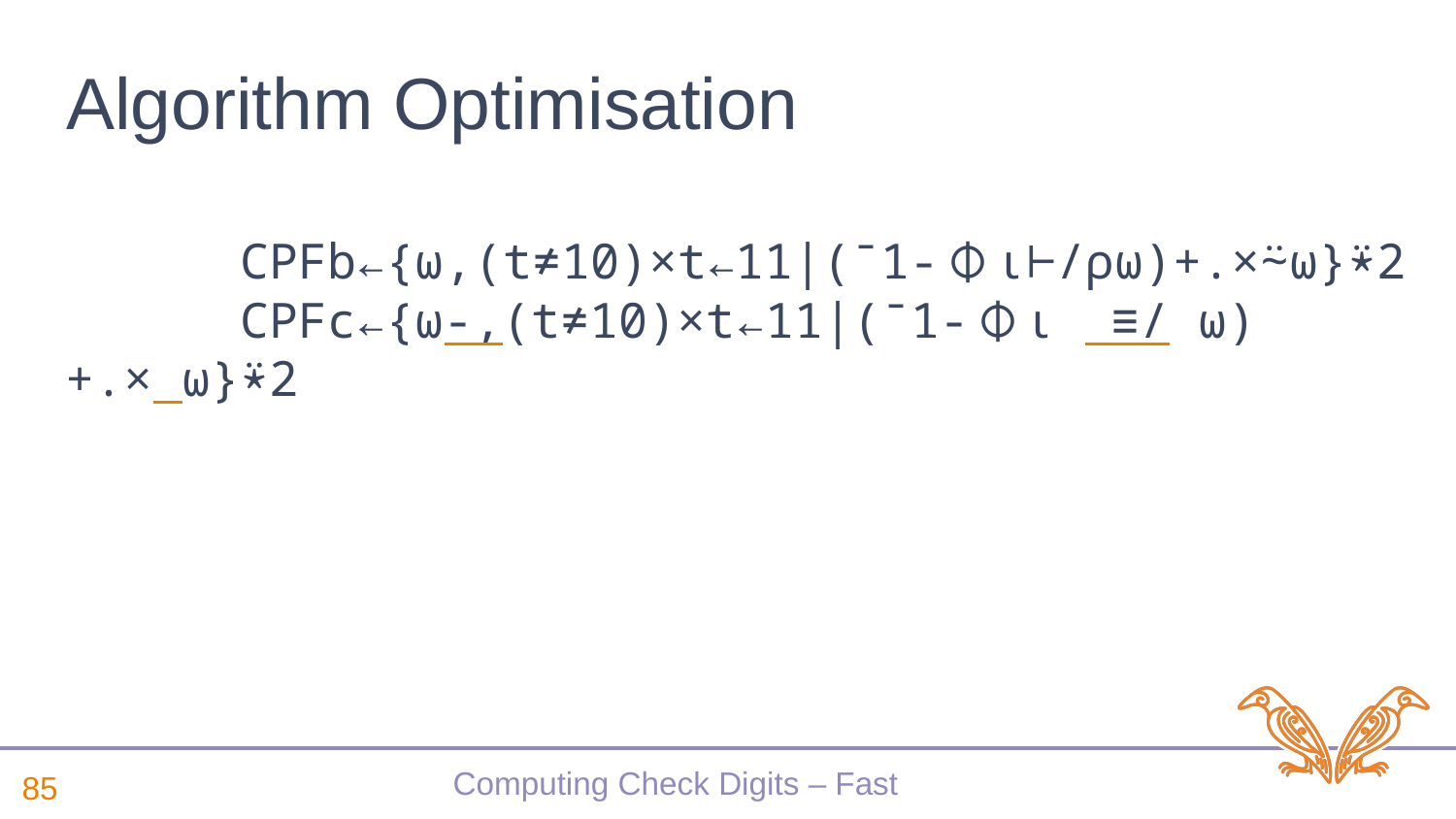

# Algorithm Optimisation
      CPFb←{⍵,(t≠10)×t←11|(¯1-⌽⍳⊢/⍴⍵)+.×⍨⍵}⍣2
      CPFc←{⍵-,(t≠10)×t←11|(¯1-⌽⍳ ⊢⍴≡/ ⍵)+.×⍨⍵}⍣2